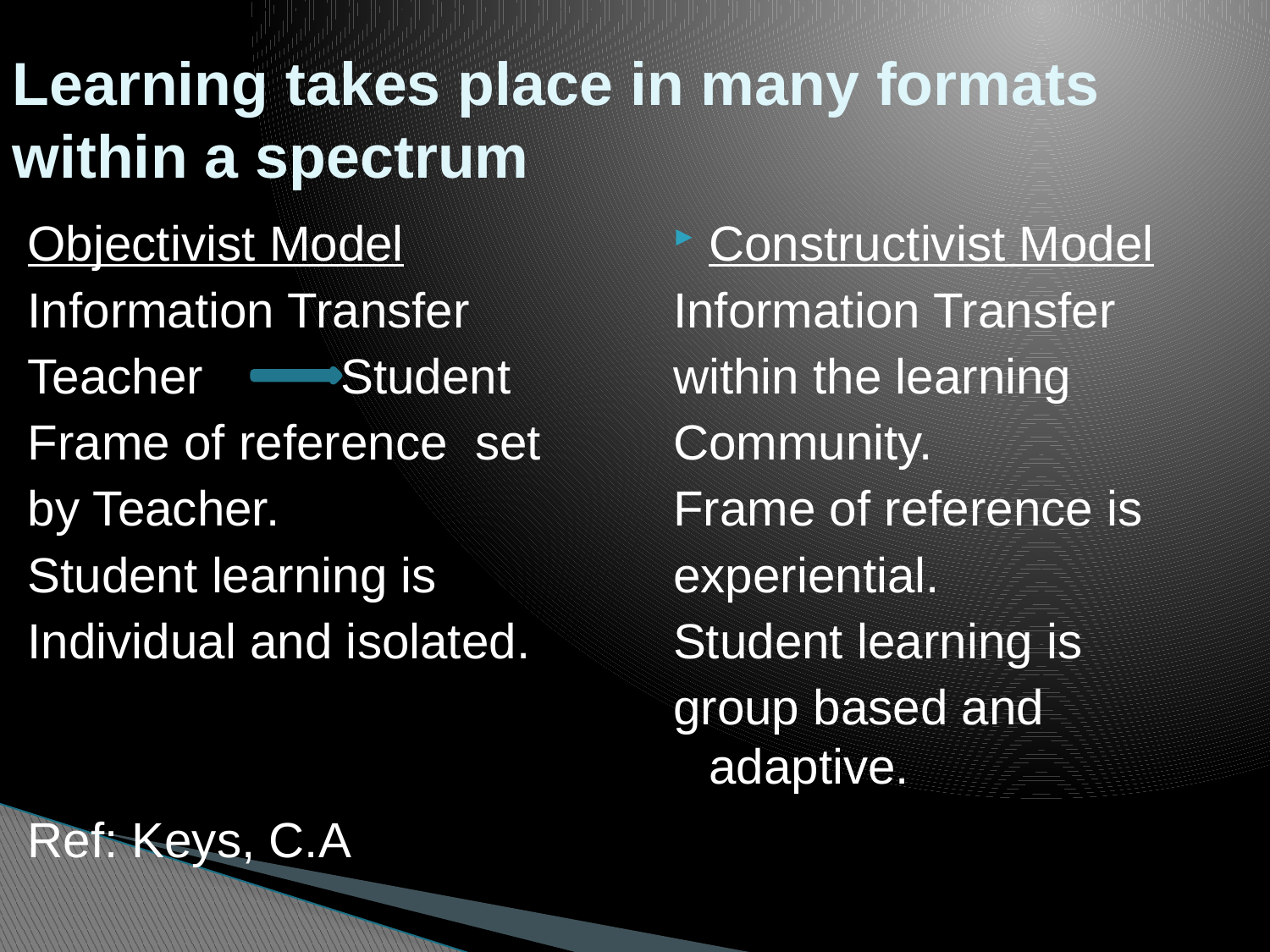

# Learning takes place in many formats within a spectrum
Objectivist Model
Information Transfer
Teacher          Student
Frame of reference  set
by Teacher.
Student learning is
Individual and isolated.

Ref: Keys, C.A
Constructivist Model
Information Transfer
within the learning
Community.
Frame of reference is
experiential.
Student learning is
group based and adaptive.